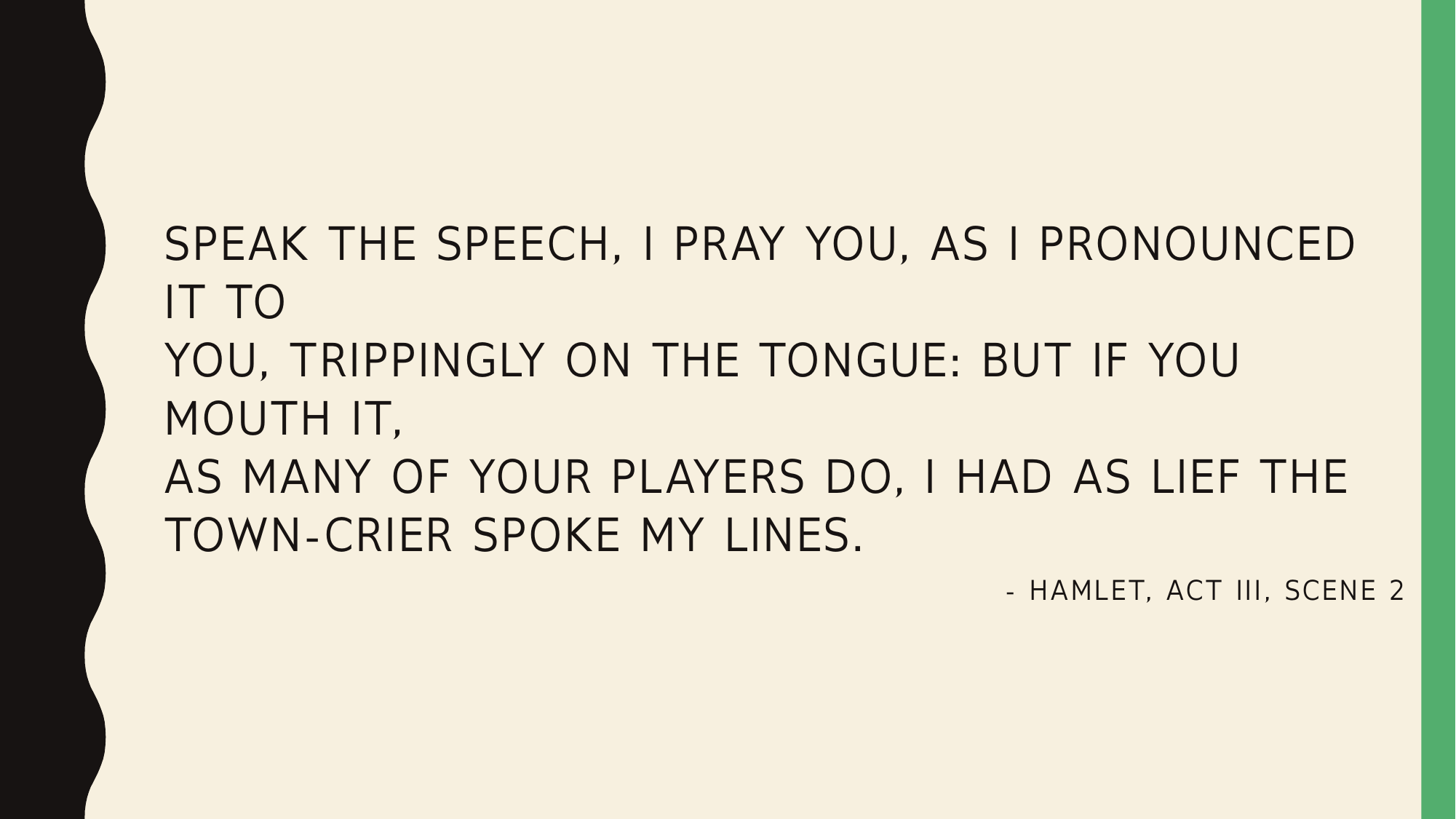

Speak the speech, I pray you, as I pronounced it to
you, trippingly on the tongue: but if you mouth it,
as many of your players do, I had as lief the
town-crier spoke my lines.
- Hamlet, Act Iii, Scene 2